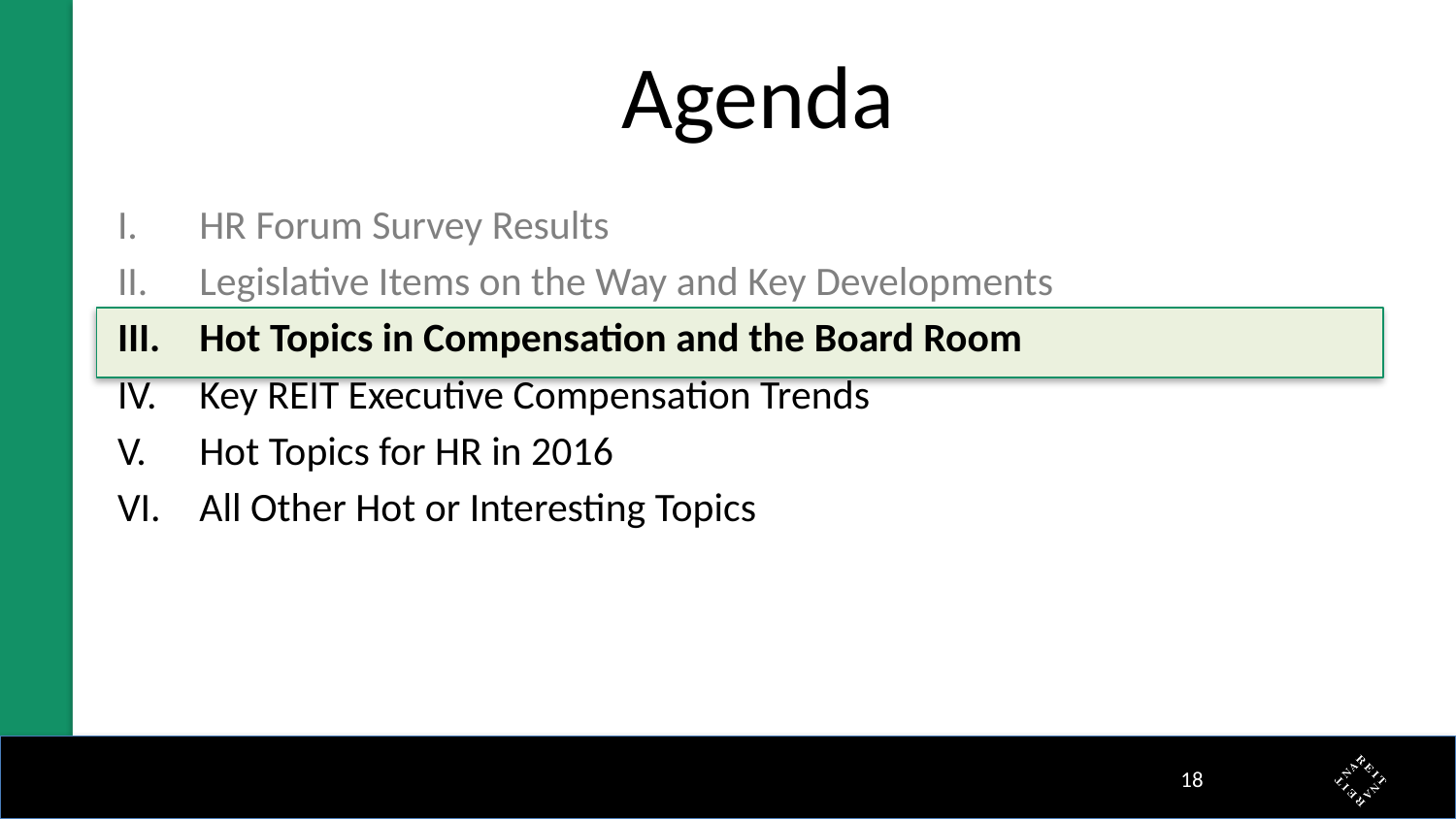

# Agenda
HR Forum Survey Results
Legislative Items on the Way and Key Developments
Hot Topics in Compensation and the Board Room
Key REIT Executive Compensation Trends
Hot Topics for HR in 2016
All Other Hot or Interesting Topics

18